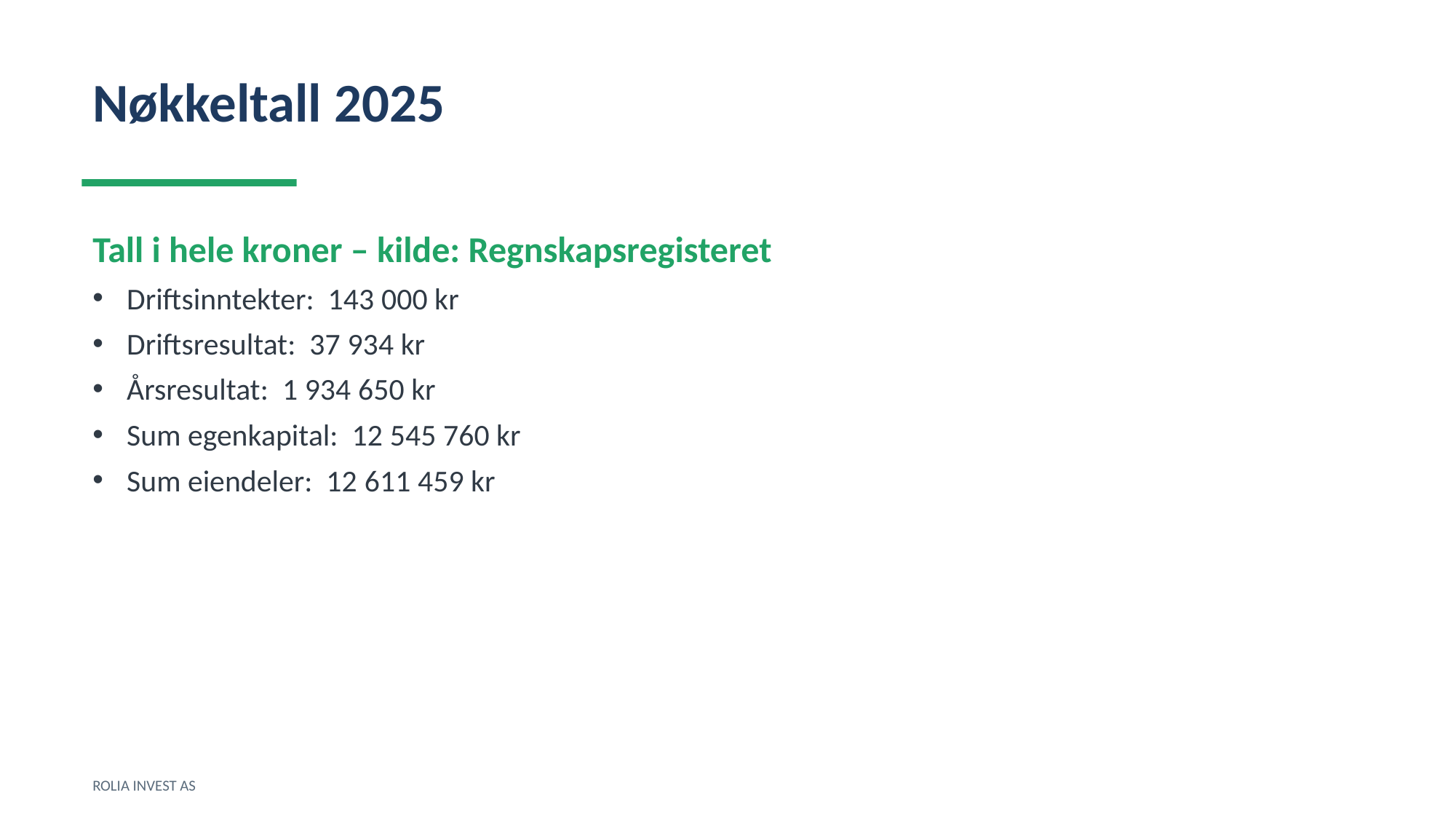

Nøkkeltall 2025

Tall i hele kroner – kilde: Regnskapsregisteret
Driftsinntekter:  143 000 kr
Driftsresultat:  37 934 kr
Årsresultat:  1 934 650 kr
Sum egenkapital:  12 545 760 kr
Sum eiendeler:  12 611 459 kr
ROLIA INVEST AS